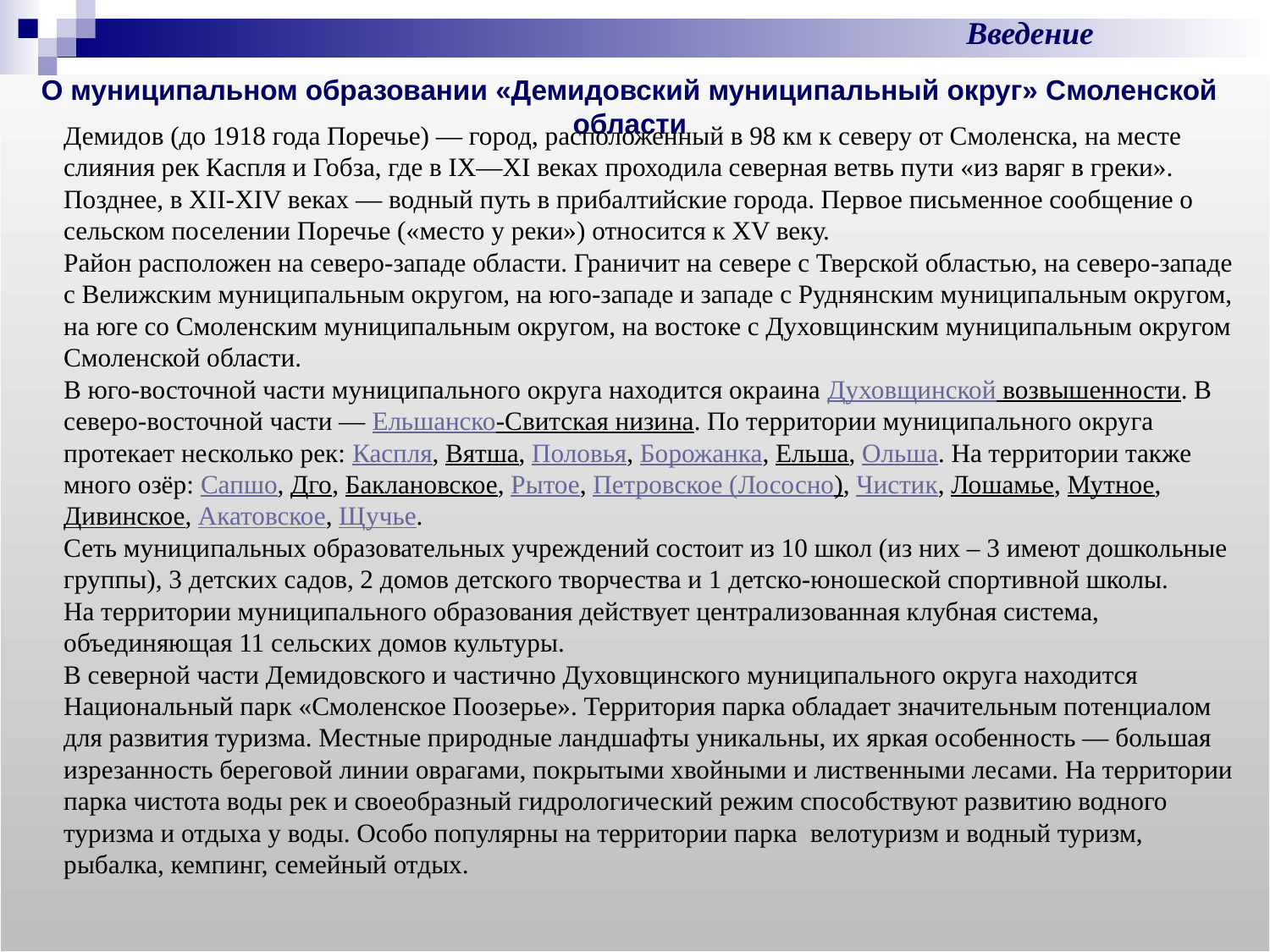

Введение
О муниципальном образовании «Демидовский муниципальный округ» Смоленской области

Демидов (до 1918 года Поречье) — город, расположенный в 98 км к северу от Смоленска, на месте слияния рек Каспля и Гобза, где в IX—XI веках проходила северная ветвь пути «из варяг в греки». Позднее, в ХII-XIV веках — водный путь в прибалтийские города. Первое письменное сообщение о сельском поселении Поречье («место у реки») относится к XV веку.
Район расположен на северо-западе области. Граничит на севере с Тверской областью, на северо-западе с Велижским муниципальным округом, на юго-западе и западе с Руднянским муниципальным округом, на юге со Смоленским муниципальным округом, на востоке с Духовщинским муниципальным округом Смоленской области.
В юго-восточной части муниципального округа находится окраина Духовщинской возвышенности. В северо-восточной части — Ельшанско-Свитская низина. По территории муниципального округа протекает несколько рек: Каспля, Вятша, Половья, Борожанка, Ельша, Ольша. На территории также много озёр: Сапшо, Дго, Баклановское, Рытое, Петровское (Лососно), Чистик, Лошамье, Мутное, Дивинское, Акатовское, Щучье.
Сеть муниципальных образовательных учреждений состоит из 10 школ (из них – 3 имеют дошкольные группы), 3 детских садов, 2 домов детского творчества и 1 детско-юношеской спортивной школы.
На территории муниципального образования действует централизованная клубная система, объединяющая 11 сельских домов культуры.
В северной части Демидовского и частично Духовщинского муниципального округа находится Национальный парк «Смоленское Поозерье». Территория парка обладает значительным потенциалом для развития туризма. Местные природные ландшафты уникальны, их яркая особенность — большая изрезанность береговой линии оврагами, покрытыми хвойными и лиственными лесами. На территории парка чистота воды рек и своеобразный гидрологический режим способствуют развитию водного туризма и отдыха у воды. Особо популярны на территории парка  велотуризм и водный туризм, рыбалка, кемпинг, семейный отдых.